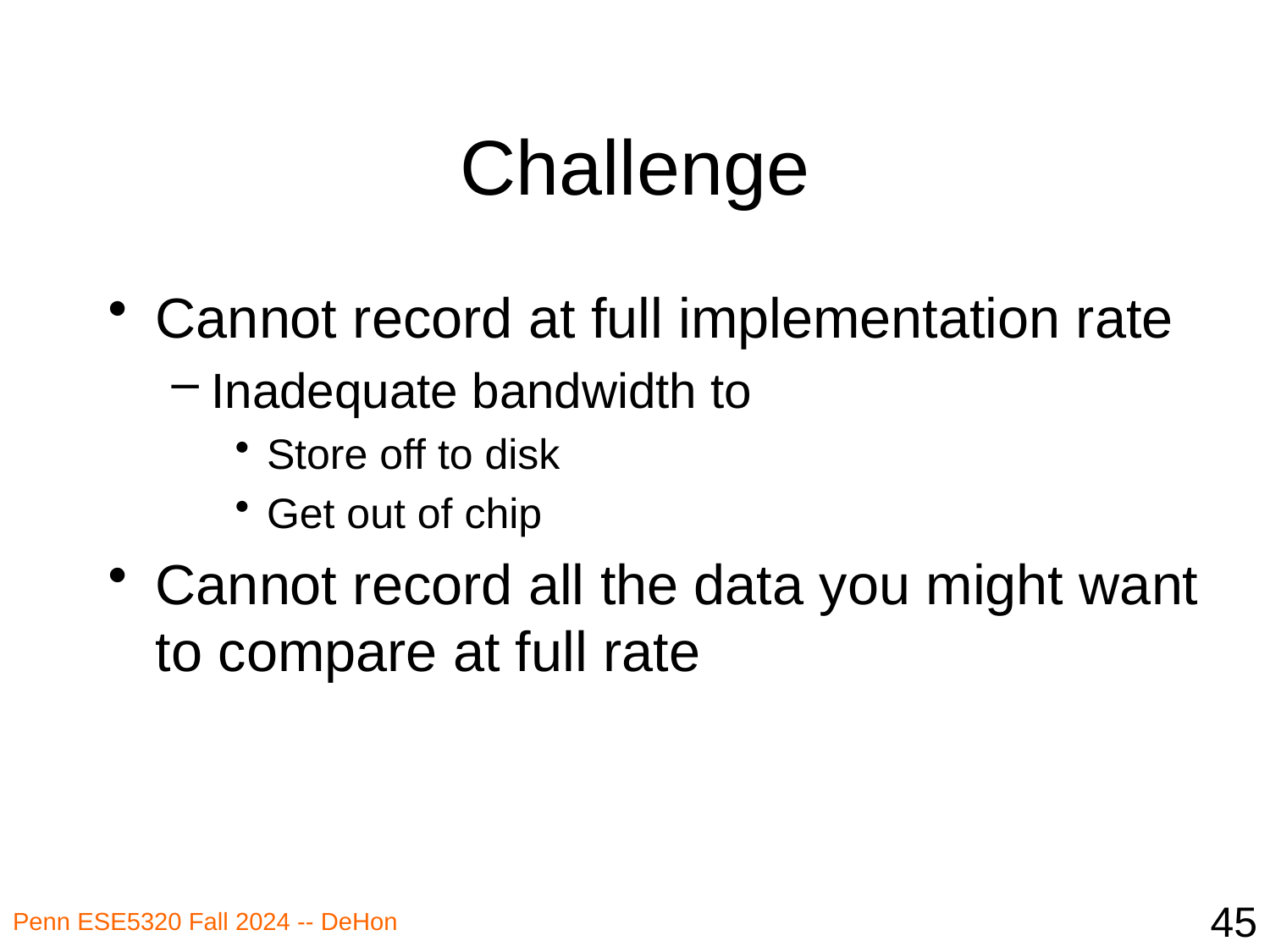

# Challenge
Cannot record at full implementation rate
Inadequate bandwidth to
Store off to disk
Get out of chip
Cannot record all the data you might want to compare at full rate

45
Penn ESE5320 Fall 2024 -- DeHon